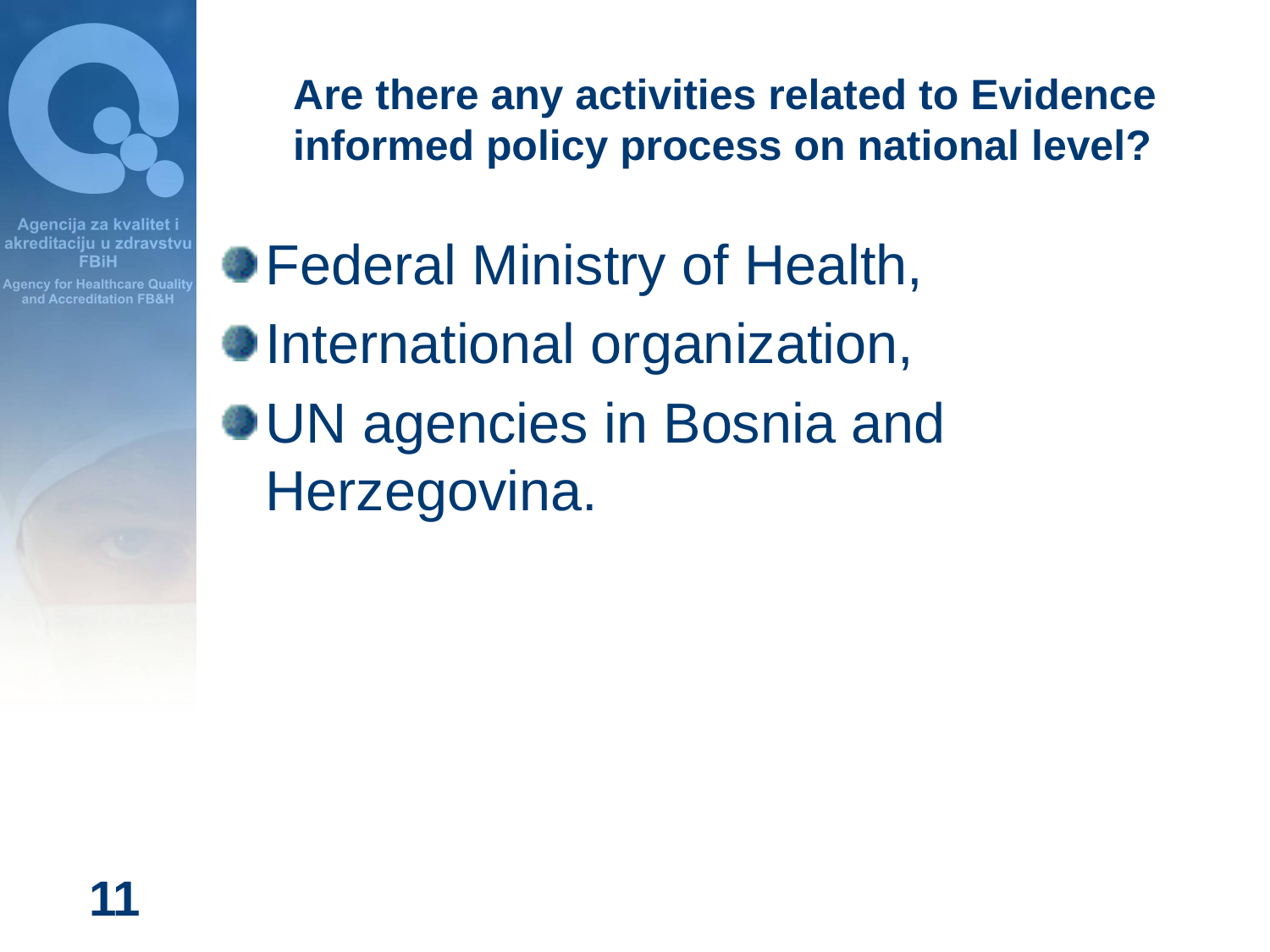

# Are there any activities related to Evidence informed policy process on national level?
Federal Ministry of Health,
International organization,
UN agencies in Bosnia and Herzegovina.
11